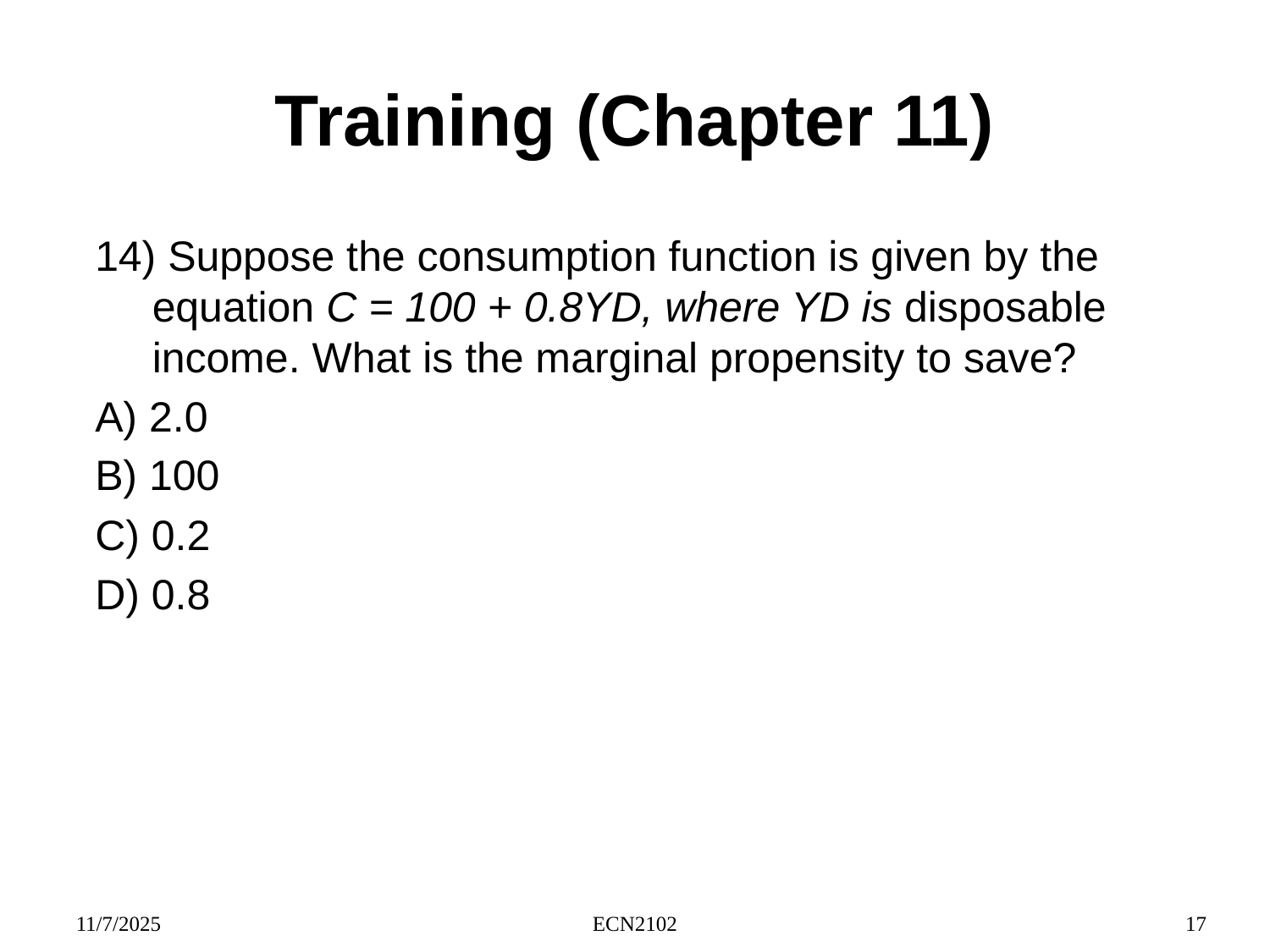

# Training (Chapter 11)
14) Suppose the consumption function is given by the equation C = 100 + 0.8YD, where YD is disposable income. What is the marginal propensity to save?
A) 2.0
B) 100
C) 0.2
D) 0.8

11/7/2025
ECN2102
17